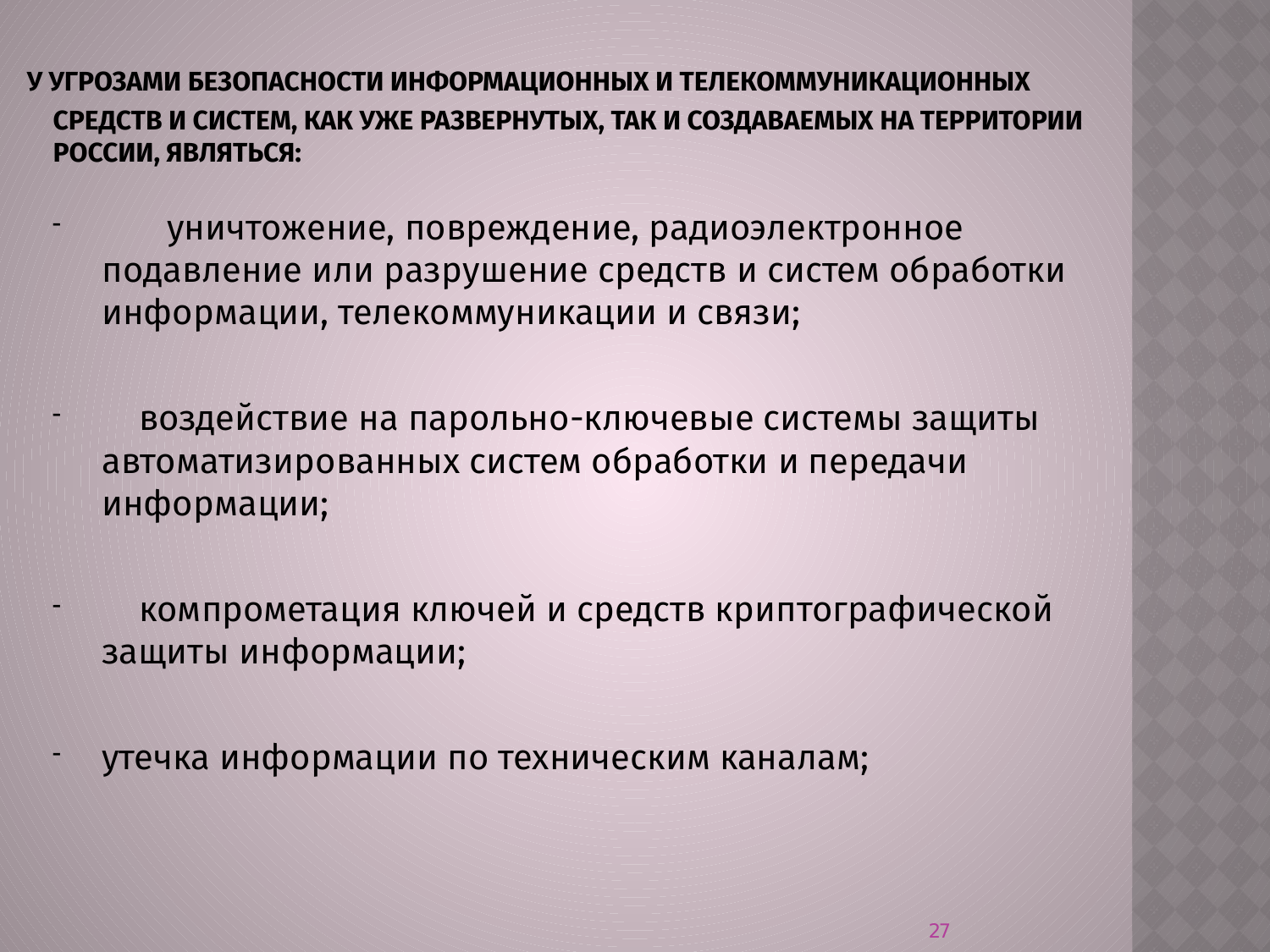

# у Угрозами безопасности информационных и телекоммуникационных средств и систем, как уже развернутых, так и создаваемых на территории России, являться:
       уничтожение, повреждение, радиоэлектронное подавление или разрушение средств и систем обработки информации, телекоммуникации и связи;

    воздействие на парольно-ключевые системы защиты автоматизированных систем обработки и передачи информации;

    компрометация ключей и средств криптографической защиты информации;

утечка информации по техническим каналам;
27